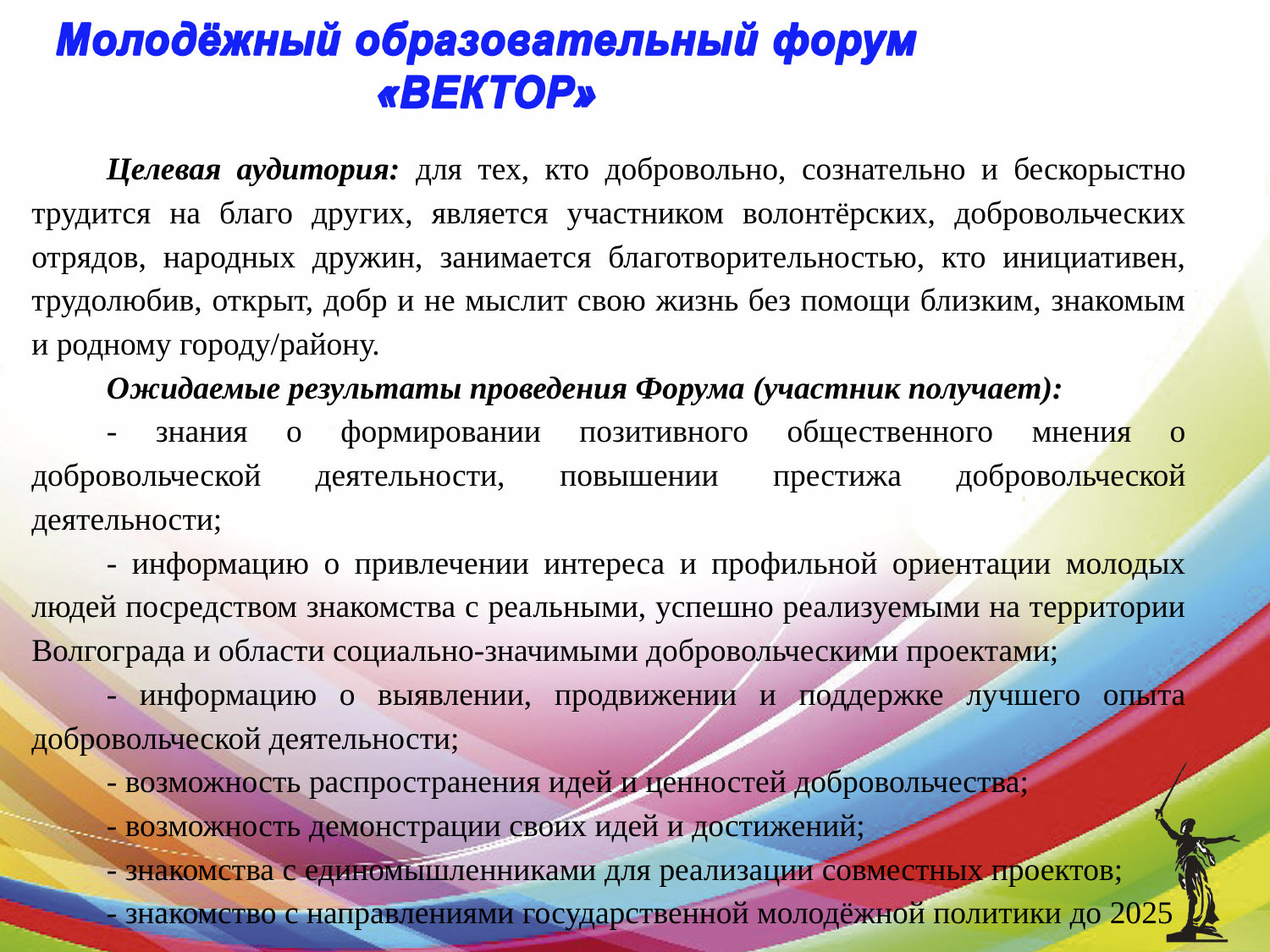

Целевая аудитория: для тех, кто добровольно, сознательно и бескорыстно трудится на благо других, является участником волонтёрских, добровольческих отрядов, народных дружин, занимается благотворительностью, кто инициативен, трудолюбив, открыт, добр и не мыслит свою жизнь без помощи близким, знакомым и родному городу/району.
Ожидаемые результаты проведения Форума (участник получает):
- знания о формировании позитивного общественного мнения о добровольческой деятельности, повышении престижа добровольческой деятельности;
- информацию о привлечении интереса и профильной ориентации молодых людей посредством знакомства с реальными, успешно реализуемыми на территории Волгограда и области социально-значимыми добровольческими проектами;
- информацию о выявлении, продвижении и поддержке лучшего опыта добровольческой деятельности;
- возможность распространения идей и ценностей добровольчества;
- возможность демонстрации своих идей и достижений;
- знакомства с единомышленниками для реализации совместных проектов;
- знакомство с направлениями государственной молодёжной политики до 2025